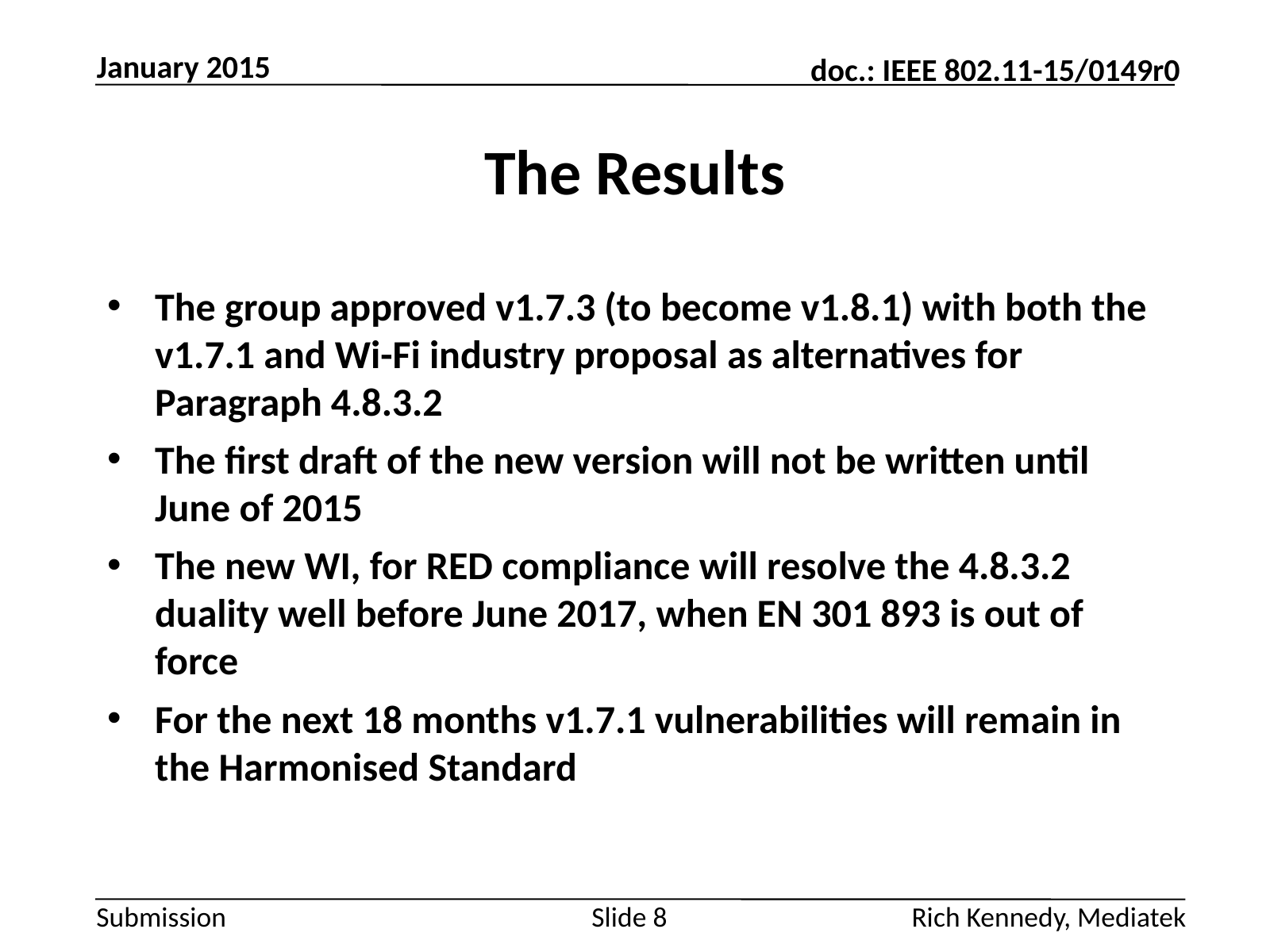

January 2015
# The Results
The group approved v1.7.3 (to become v1.8.1) with both the v1.7.1 and Wi-Fi industry proposal as alternatives for Paragraph 4.8.3.2
The first draft of the new version will not be written until June of 2015
The new WI, for RED compliance will resolve the 4.8.3.2 duality well before June 2017, when EN 301 893 is out of force
For the next 18 months v1.7.1 vulnerabilities will remain in the Harmonised Standard
Slide 8
Rich Kennedy, Mediatek